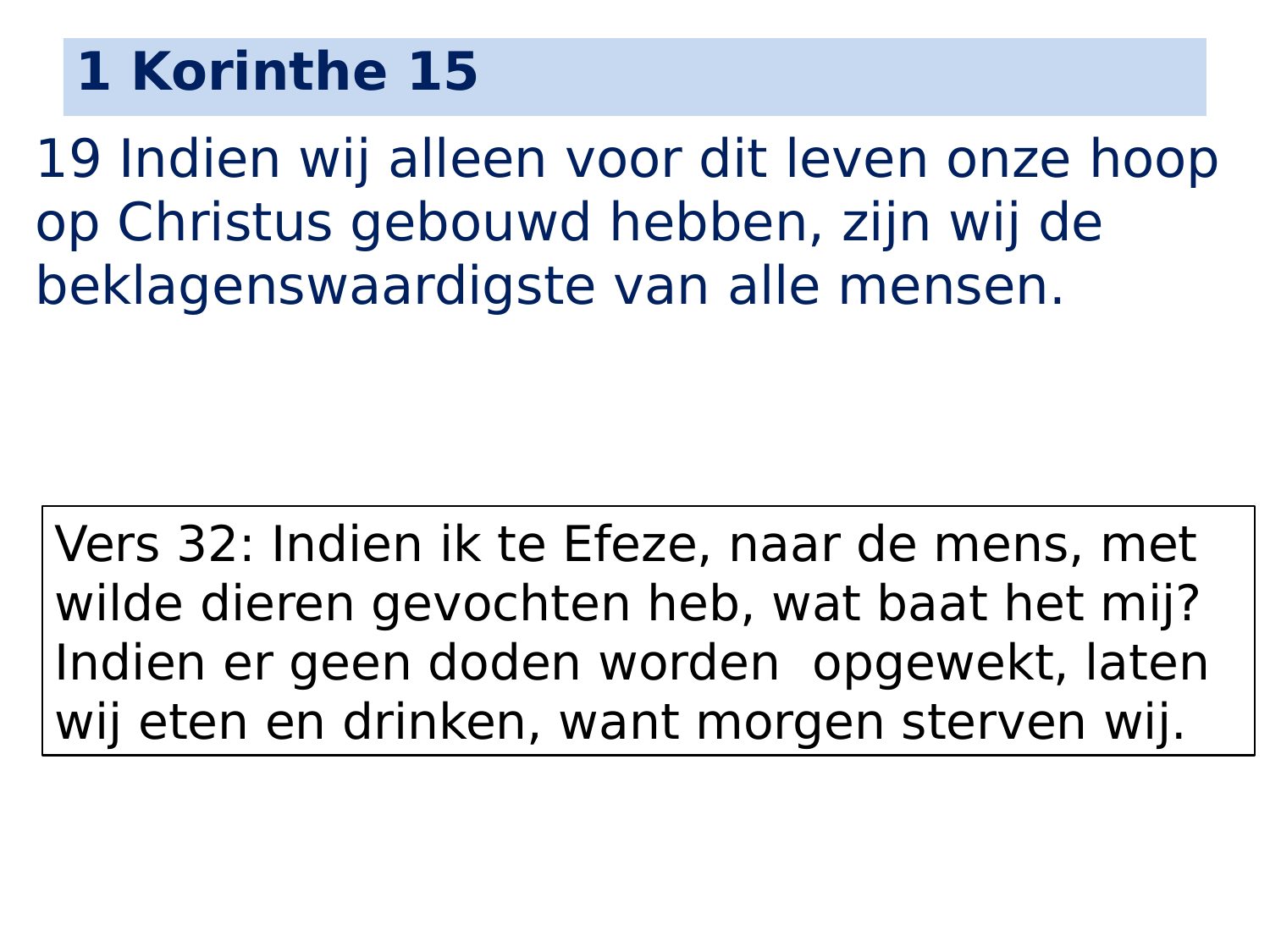

1 Korinthe 15
19 Indien wij alleen voor dit leven onze hoop op Christus gebouwd hebben, zijn wij de beklagenswaardigste van alle mensen.
Vers 32: Indien ik te Efeze, naar de mens, met wilde dieren gevochten heb, wat baat het mij? Indien er geen doden worden  opgewekt, laten wij eten en drinken, want morgen sterven wij.